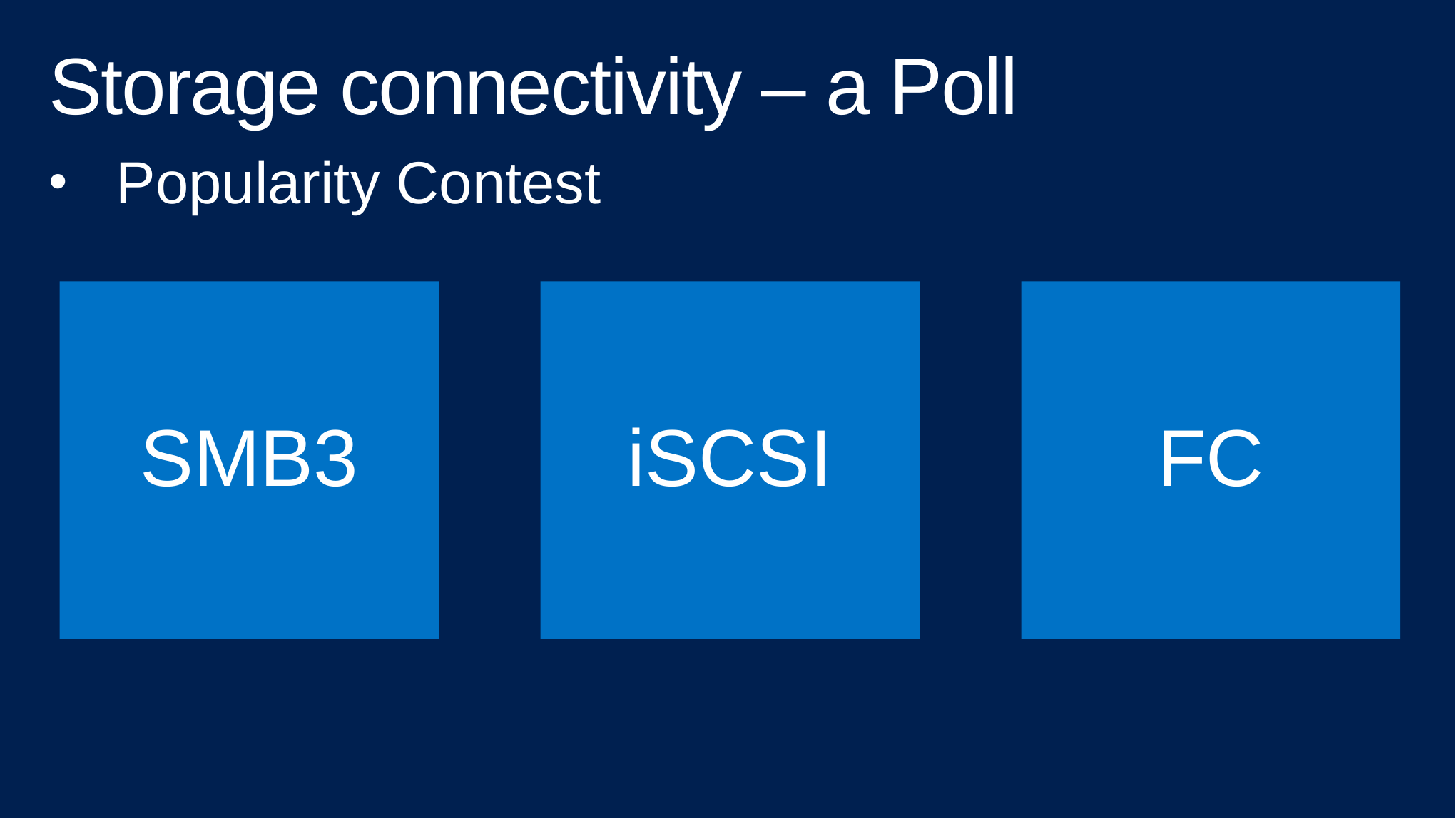

# Storage connectivity – a Poll
Popularity Contest
SMB3
iSCSI
FC